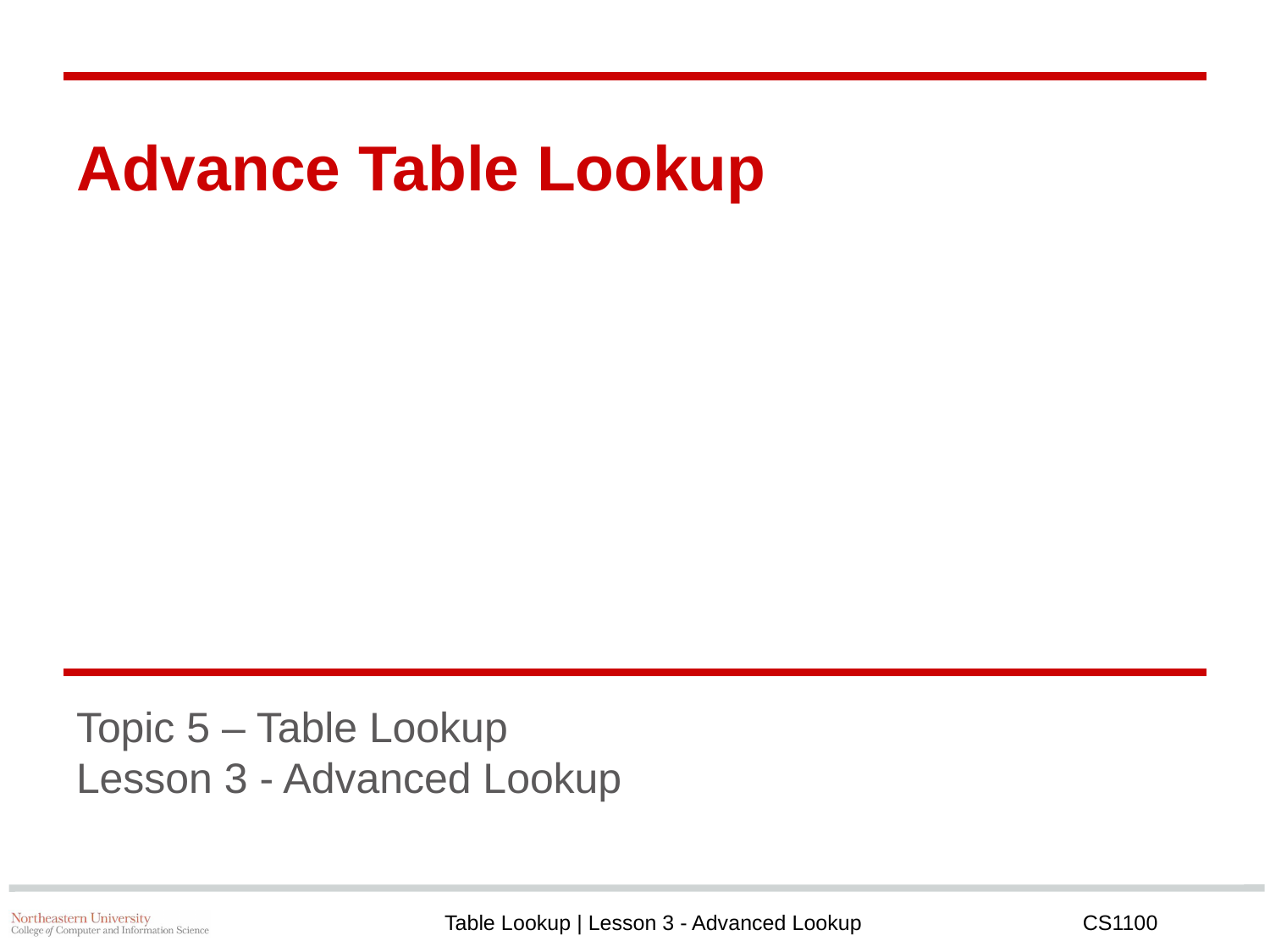

# Advance Table Lookup
Topic 5 – Table Lookup
Lesson 3 - Advanced Lookup